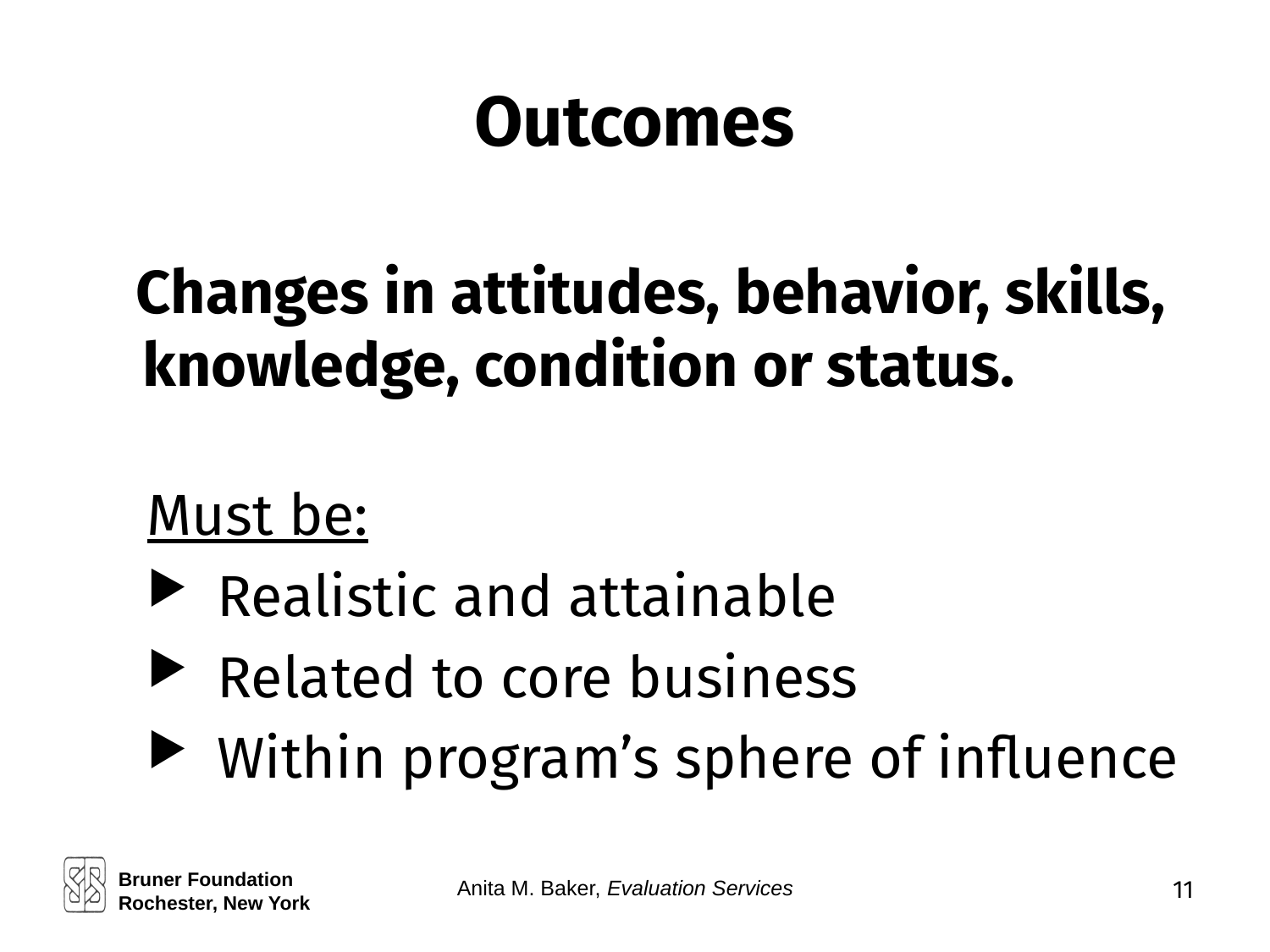

# Outcomes

Changes in attitudes, behavior, skills, knowledge, condition or status.

Must be:
  Realistic and attainable
  Related to core business
  Within program’s sphere of influence
Bruner Foundation
Rochester, New York
11
Anita M. Baker, Evaluation Services